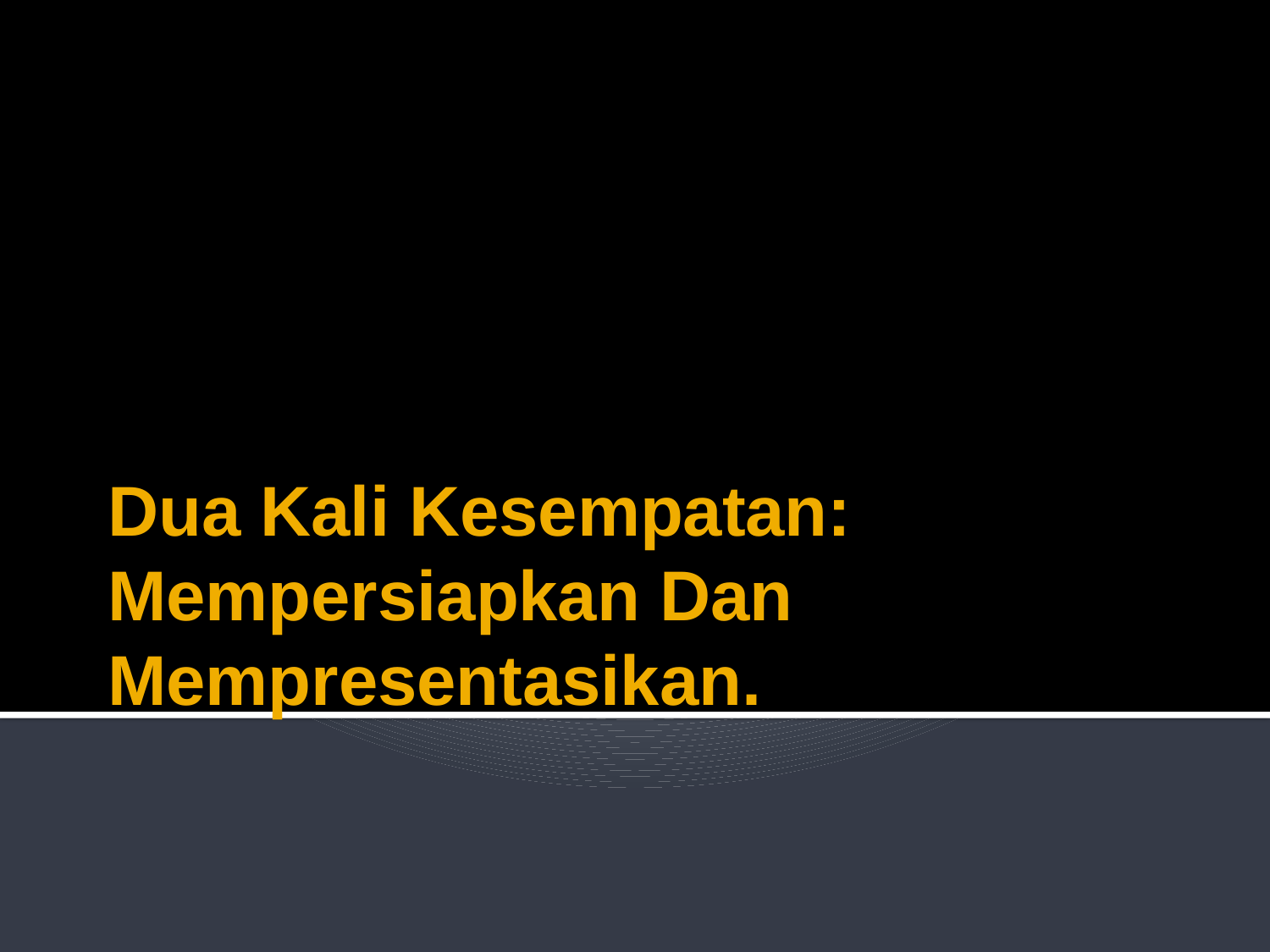

# Dua Kali Kesempatan: Mempersiapkan Dan Mempresentasikan.